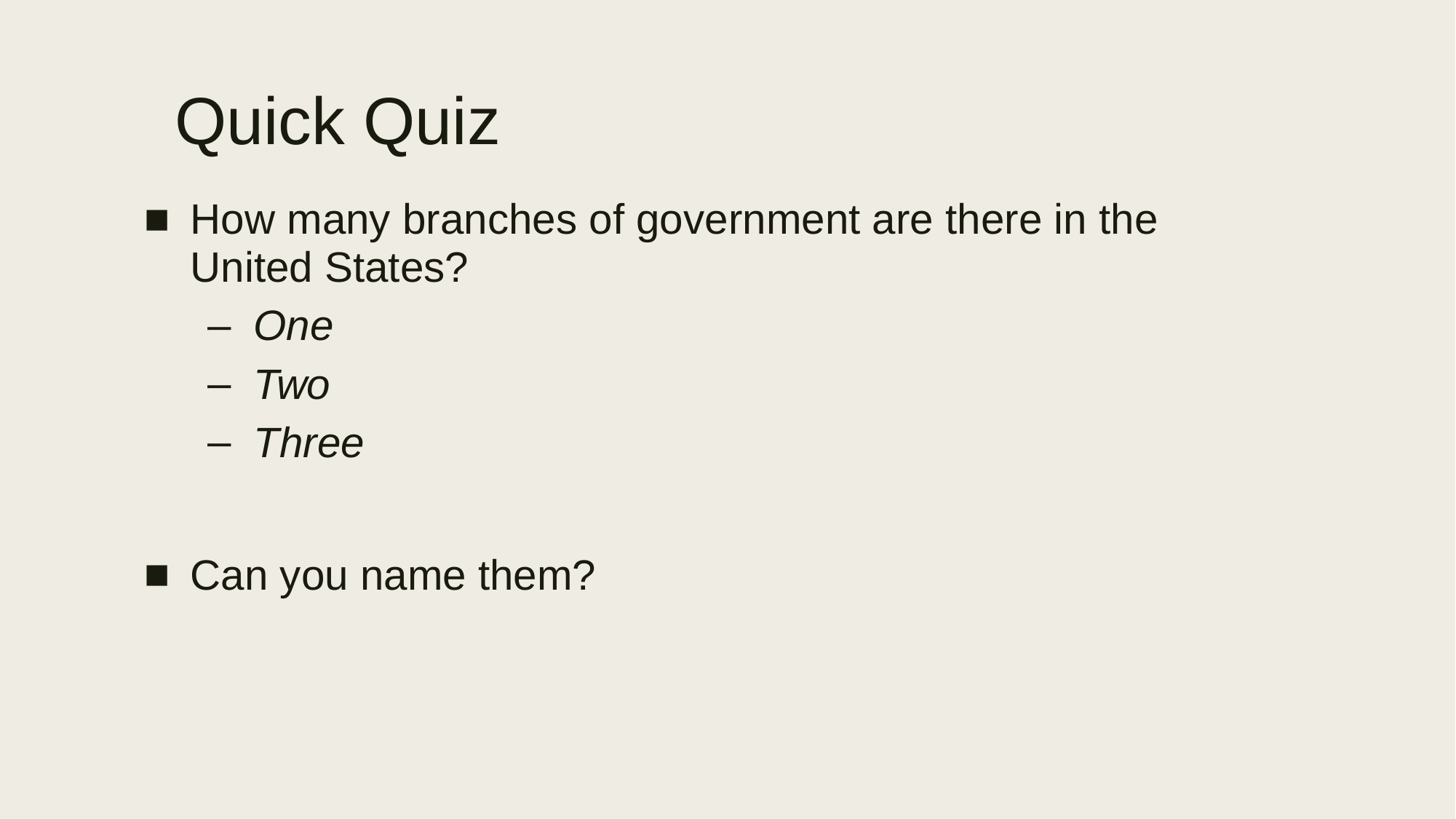

# Quick Quiz
How many branches of government are there in the United States?
One
Two
Three

Can you name them?